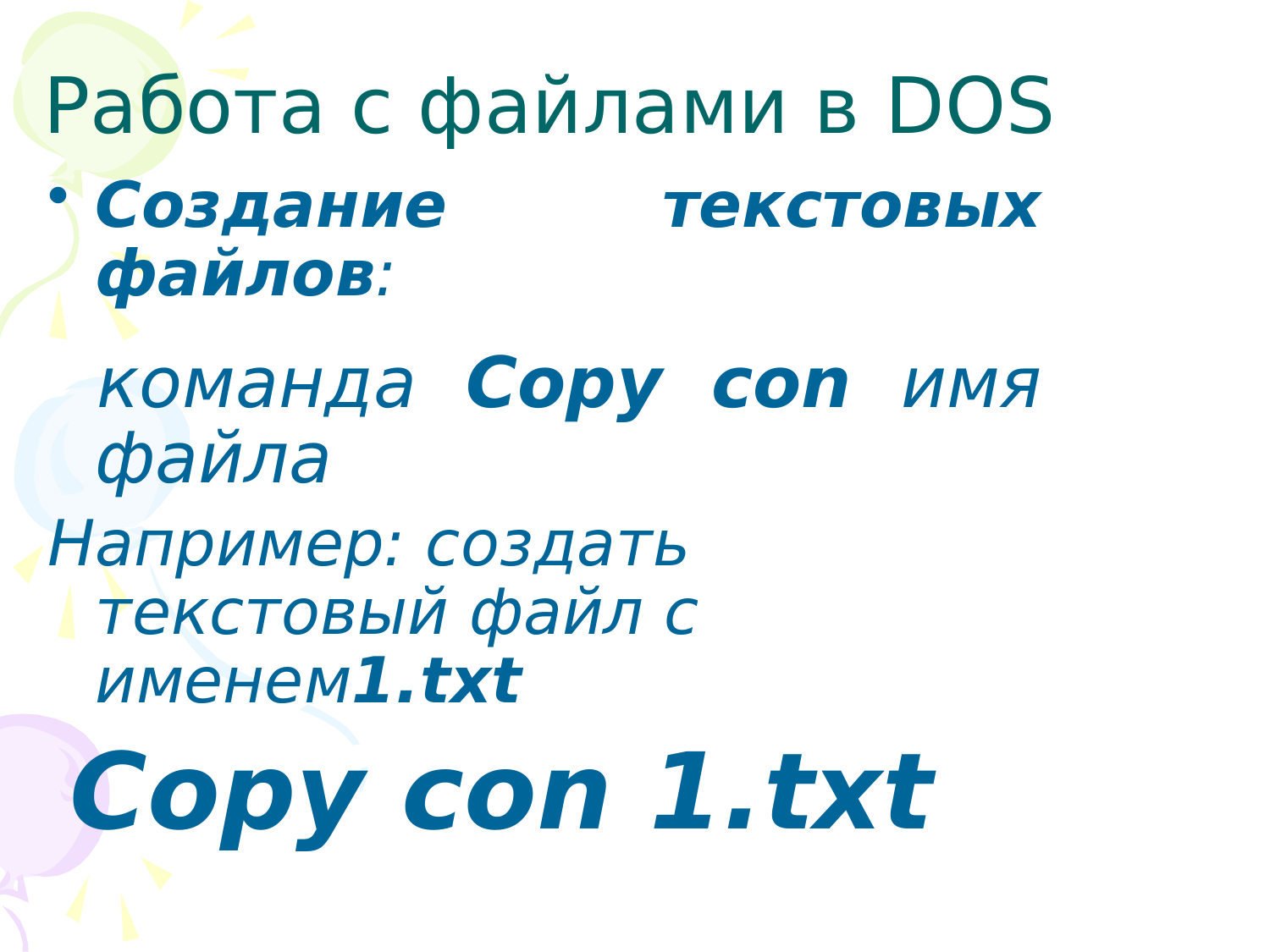

# Работа с файлами в DOS
Создание текстовых файлов:

 команда Copy con имя файла
Например: создать текстовый файл с именем1.txt
 Copy con 1.txt